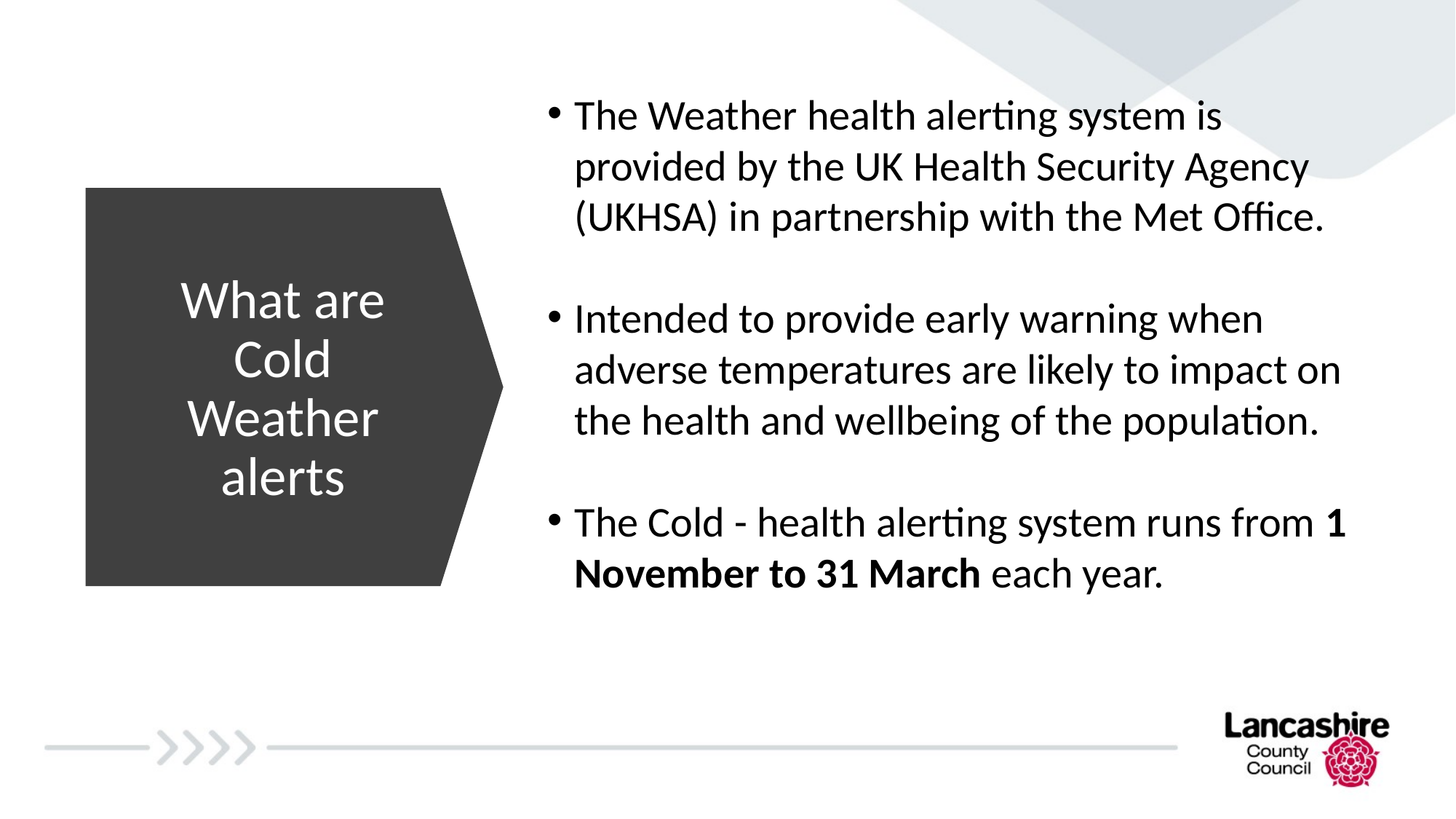

The Weather health alerting system is provided by the UK Health Security Agency (UKHSA) in partnership with the Met Office.

Intended to provide early warning when adverse temperatures are likely to impact on the health and wellbeing of the population.

The Cold - health alerting system runs from 1 November to 31 March each year.

# What are Cold Weather alerts